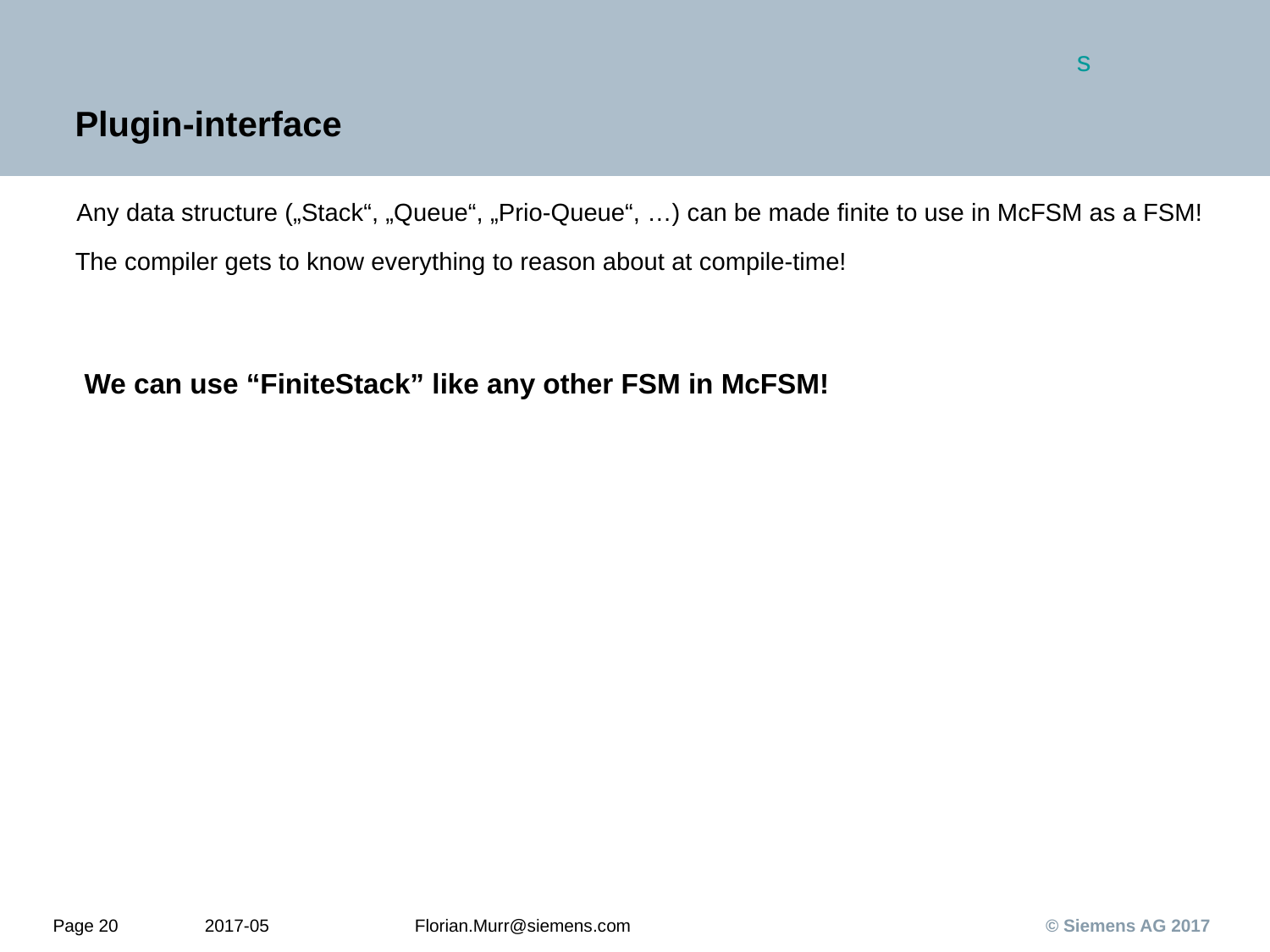

# Plugin-interface
Any data structure („Stack“, „Queue“, „Prio-Queue“, …) can be made finite to use in McFSM as a FSM!
The compiler gets to know everything to reason about at compile-time!
We can use “FiniteStack” like any other FSM in McFSM!